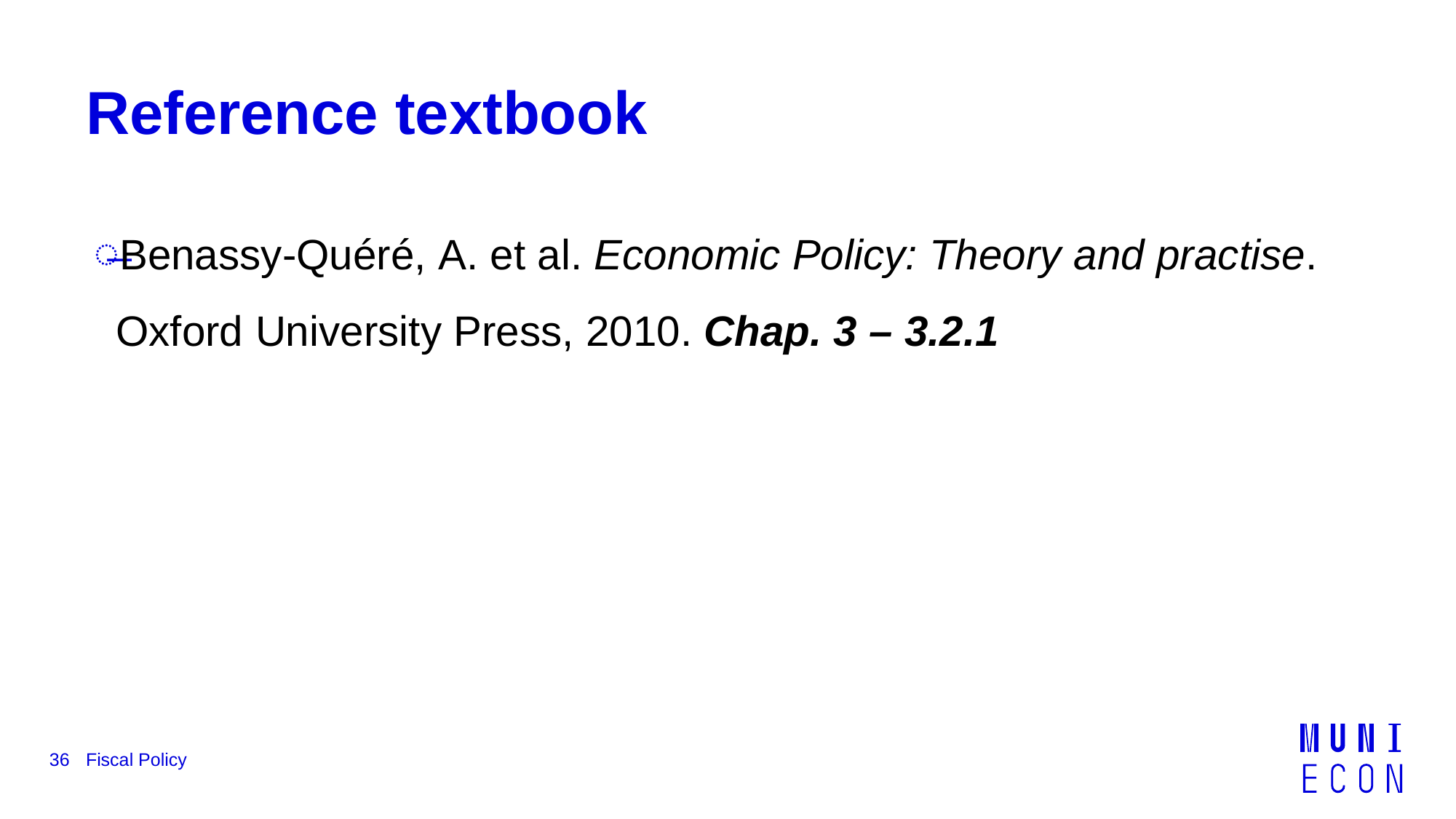

# Reference textbook
Benassy-Quéré, A. et al. Economic Policy: Theory and practise. Oxford University Press, 2010. Chap. 3 – 3.2.1
36
Fiscal Policy